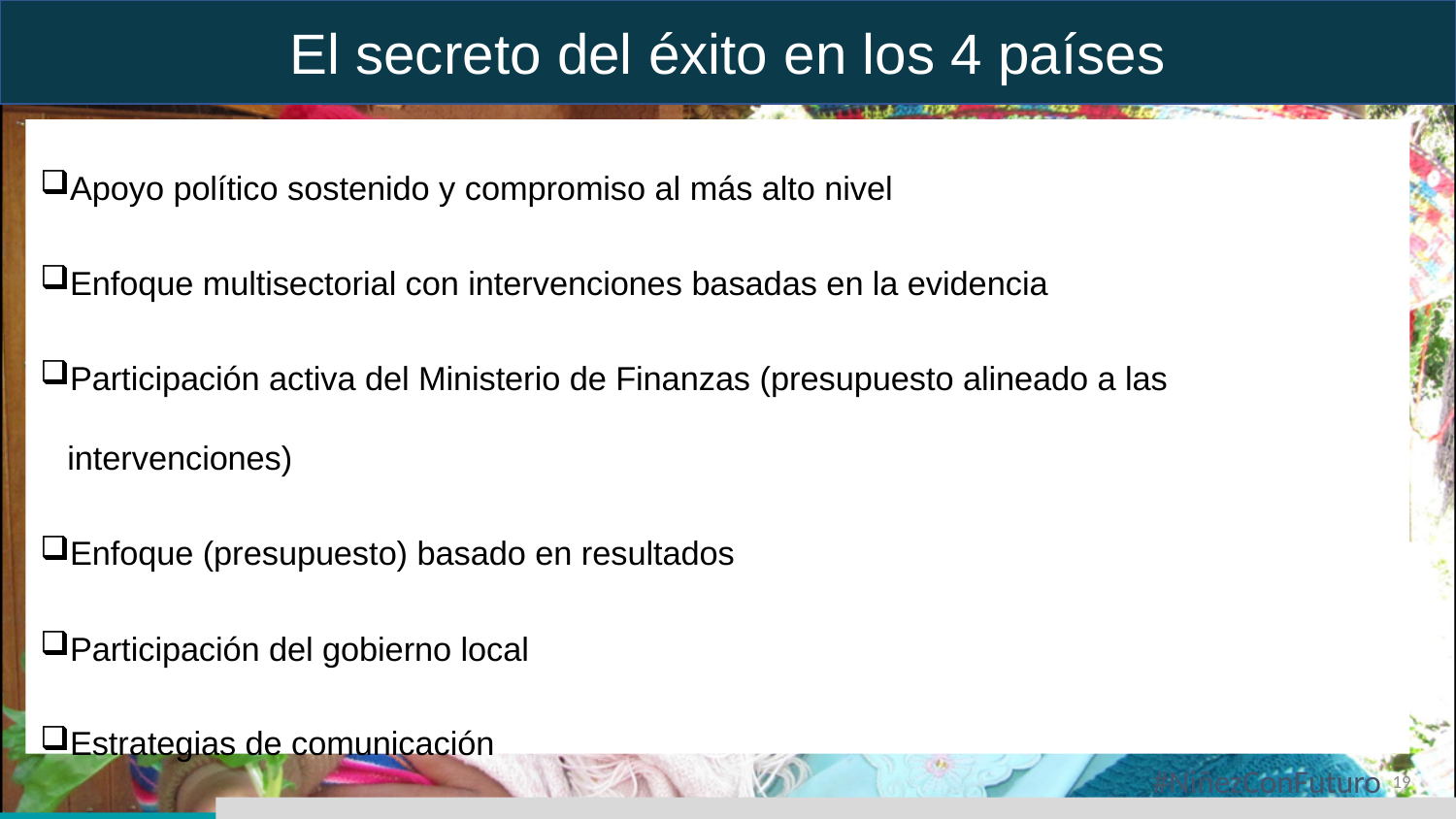

El secreto del éxito en los 4 países
Apoyo político sostenido y compromiso al más alto nivel
Enfoque multisectorial con intervenciones basadas en la evidencia
Participación activa del Ministerio de Finanzas (presupuesto alineado a las intervenciones)
Enfoque (presupuesto) basado en resultados
Participación del gobierno local
Estrategias de comunicación
#NiñezConFuturo
19